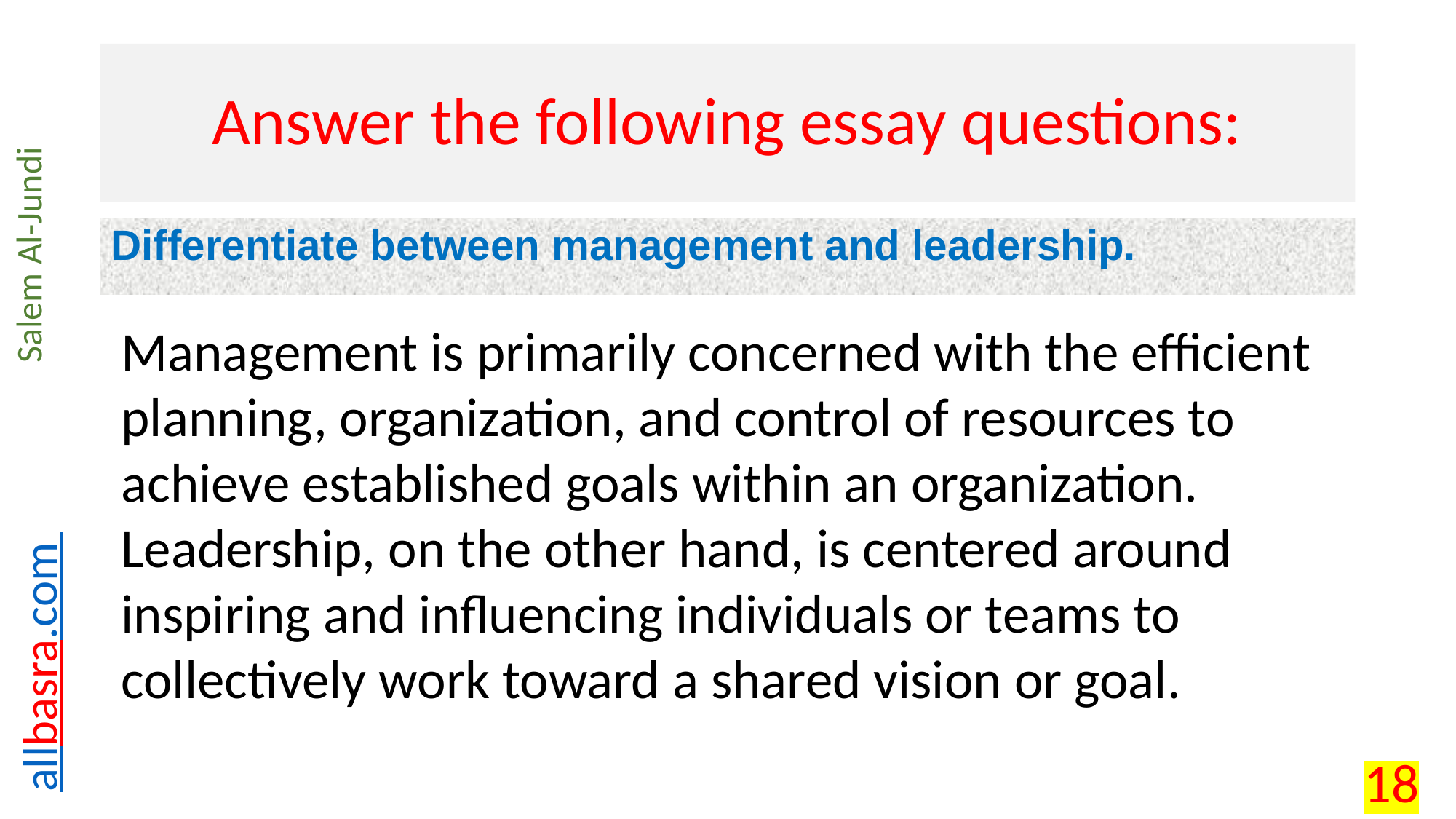

# Answer the following essay questions:
Differentiate between management and leadership.

Management is primarily concerned with the efficient planning, organization, and control of resources to achieve established goals within an organization. Leadership, on the other hand, is centered around inspiring and influencing individuals or teams to collectively work toward a shared vision or goal.
18